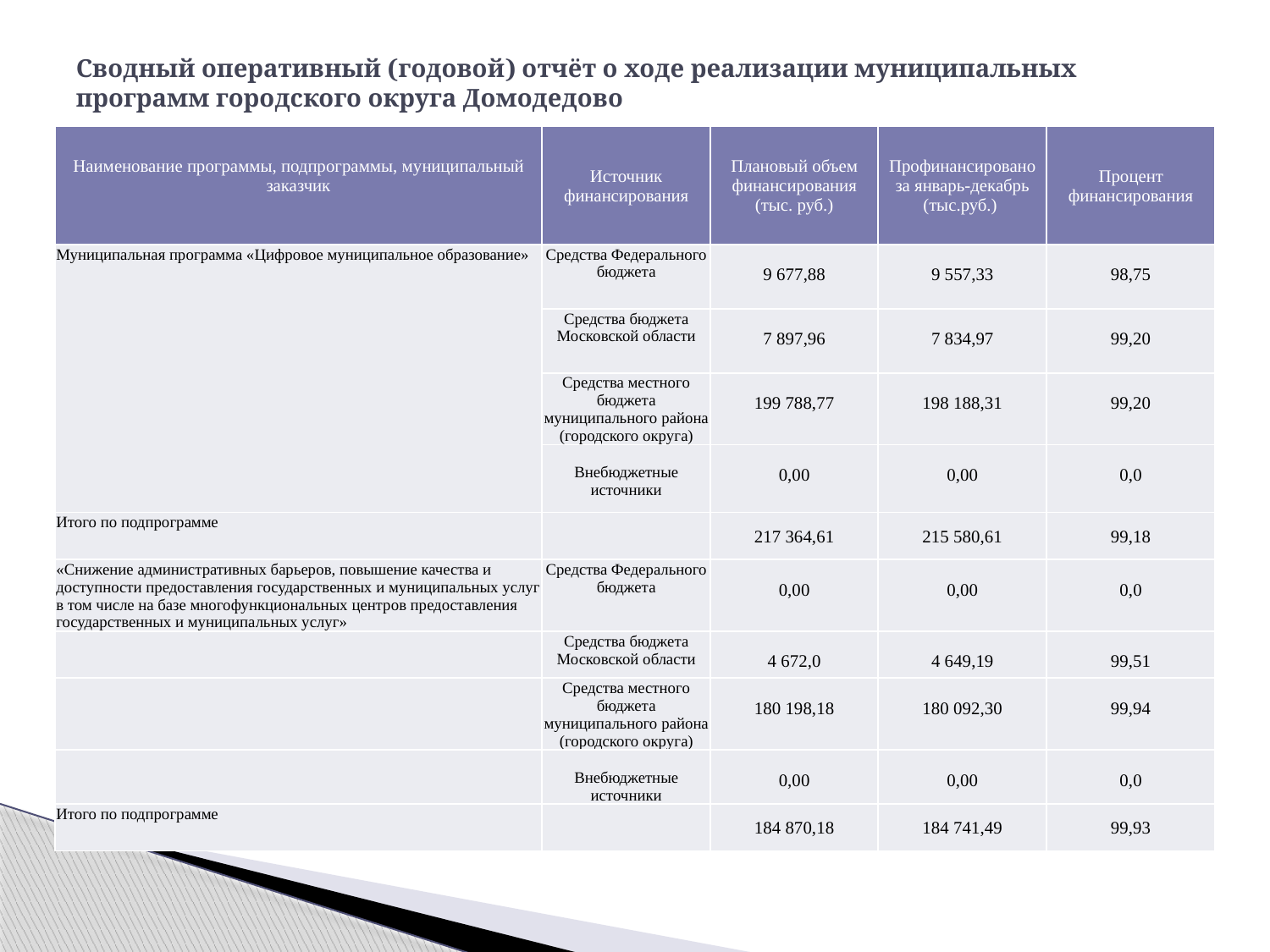

# Сводный оперативный (годовой) отчёт о ходе реализации муниципальных программ городского округа Домодедово
| Наименование программы, подпрограммы, муниципальный заказчик | Источник финансирования | Плановый объем финансирования (тыс. руб.) | Профинансировано за январь-декабрь (тыс.руб.) | Процент финансирования |
| --- | --- | --- | --- | --- |
| Муниципальная программа «Цифровое муниципальное образование» | Средства Федерального бюджета | 9 677,88 | 9 557,33 | 98,75 |
|  | Средства бюджета Московской области | 7 897,96 | 7 834,97 | 99,20 |
|  | Средства местного бюджета муниципального района (городского округа) | 199 788,77 | 198 188,31 | 99,20 |
|  | Внебюджетные источники | 0,00 | 0,00 | 0,0 |
| Итого по подпрограмме |  | 217 364,61 | 215 580,61 | 99,18 |
| «Снижение административных барьеров, повышение качества и доступности предоставления государственных и муниципальных услуг в том числе на базе многофункциональных центров предоставления государственных и муниципальных услуг» | Средства Федерального бюджета | 0,00 | 0,00 | 0,0 |
|  | Средства бюджета Московской области | 4 672,0 | 4 649,19 | 99,51 |
|  | Средства местного бюджета муниципального района (городского округа) | 180 198,18 | 180 092,30 | 99,94 |
|  | Внебюджетные источники | 0,00 | 0,00 | 0,0 |
| Итого по подпрограмме |  | 184 870,18 | 184 741,49 | 99,93 |